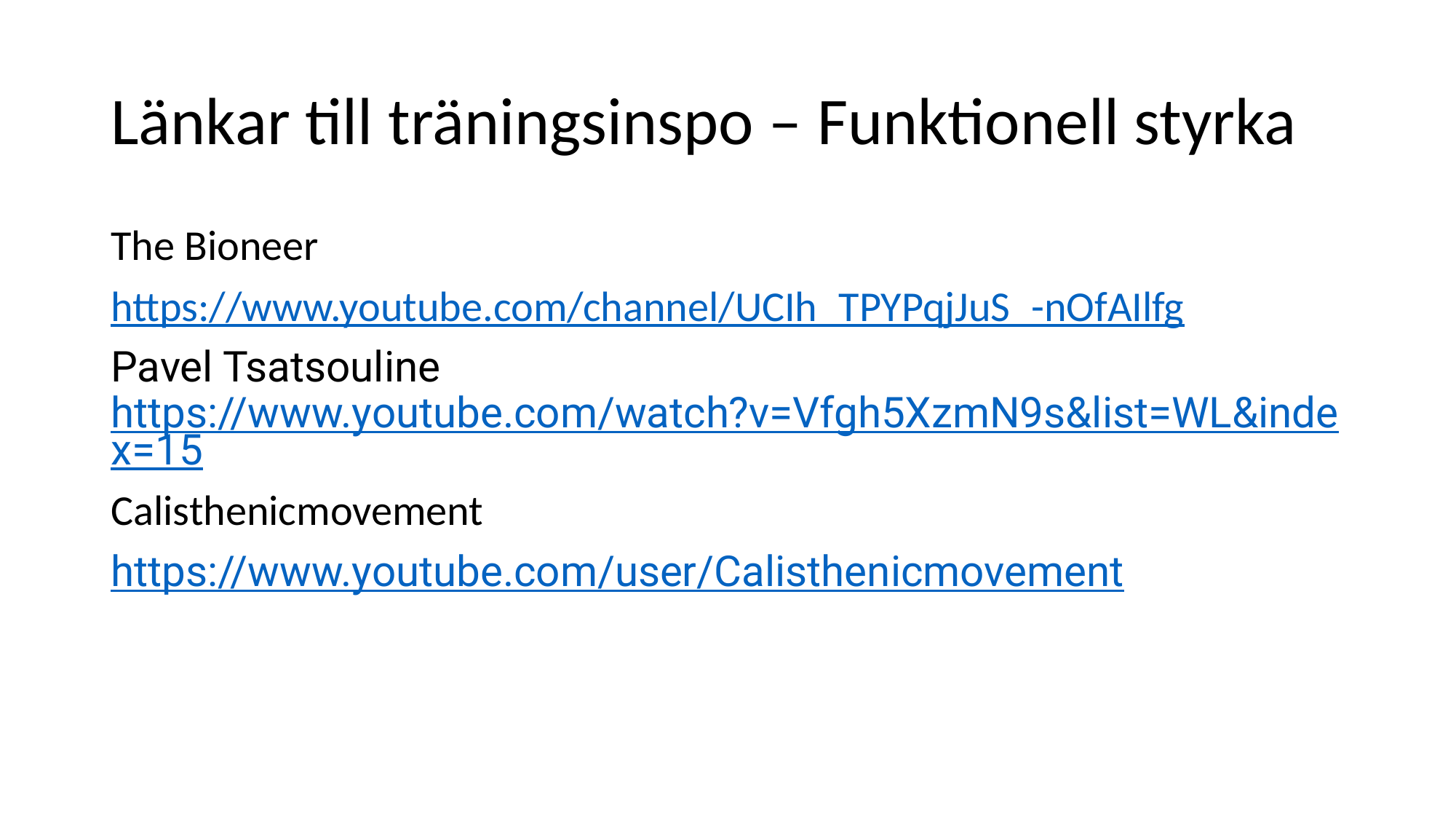

# Länkar till träningsinspo – Funktionell styrka
The Bioneer
https://www.youtube.com/channel/UCIh_TPYPqjJuS_-nOfAIlfg
Pavel Tsatsouline https://www.youtube.com/watch?v=Vfgh5XzmN9s&list=WL&index=15
Calisthenicmovement
https://www.youtube.com/user/Calisthenicmovement